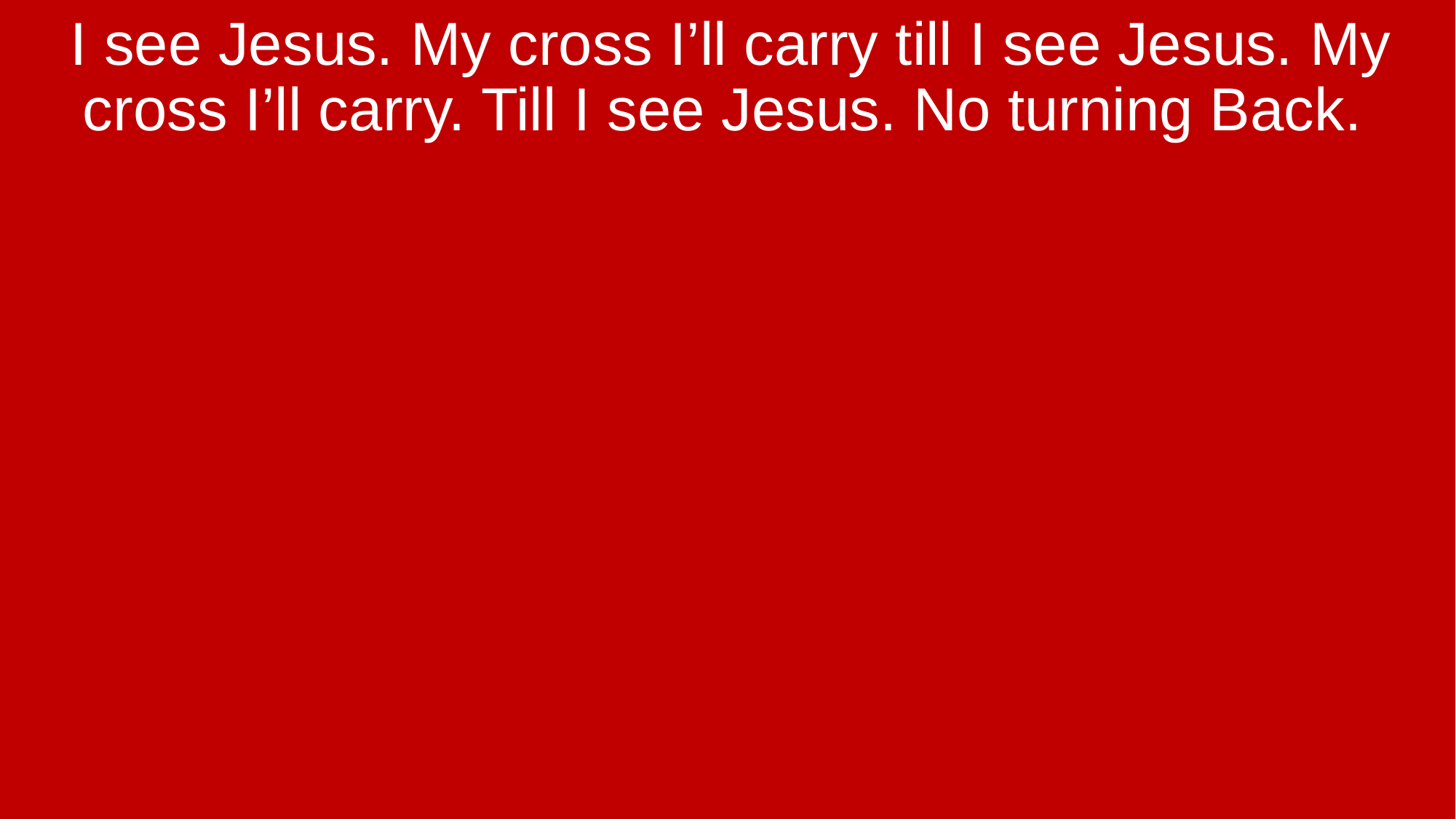

I see Jesus. My cross I’ll carry till I see Jesus. My cross I’ll carry. Till I see Jesus. No turning Back.